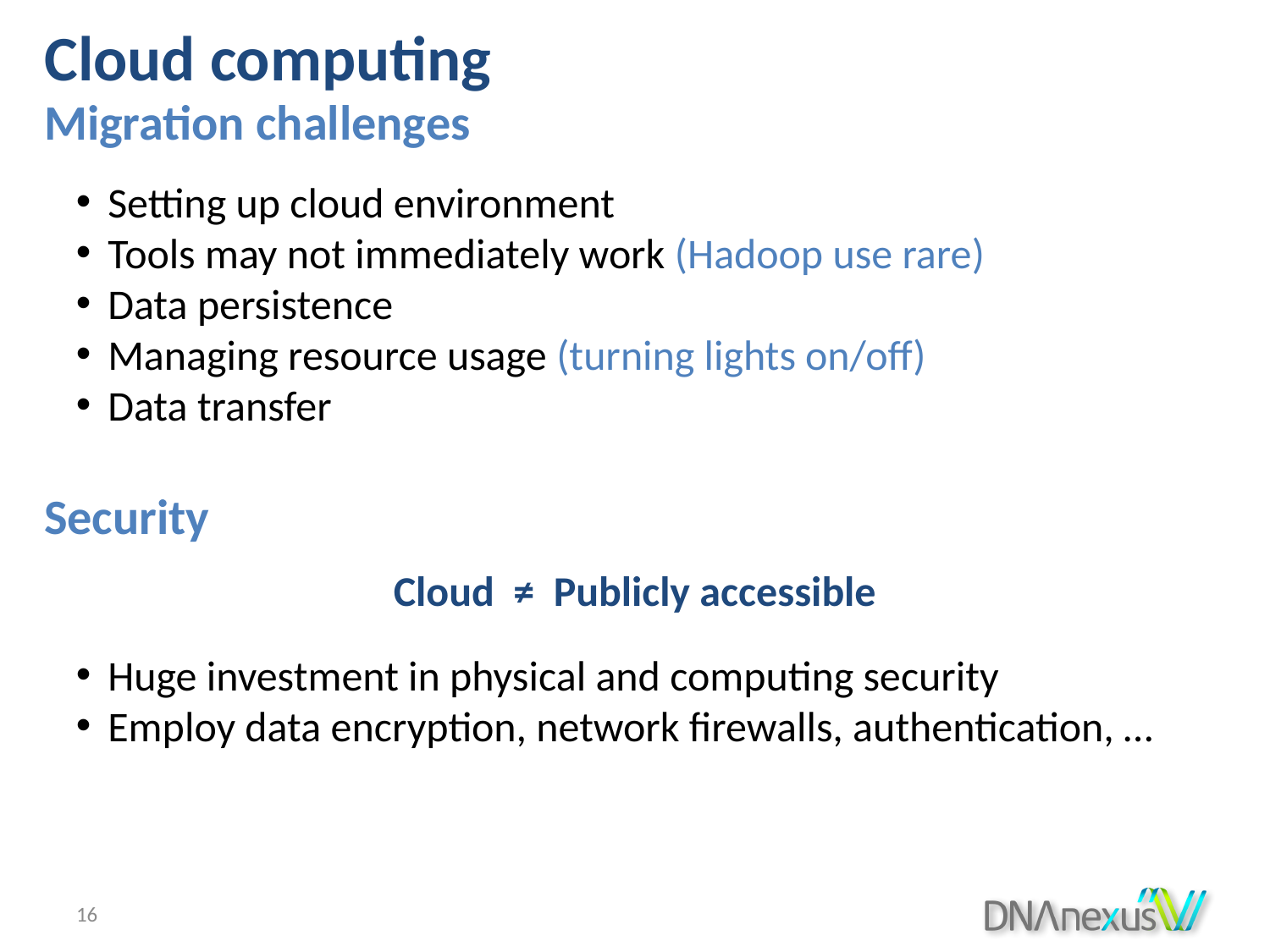

Cloud computing
Migration challenges
Setting up cloud environment
Tools may not immediately work (Hadoop use rare)
Data persistence
Managing resource usage (turning lights on/off)
Data transfer
Security
Cloud  ≠  Publicly accessible
Huge investment in physical and computing security
Employ data encryption, network firewalls, authentication, …
16